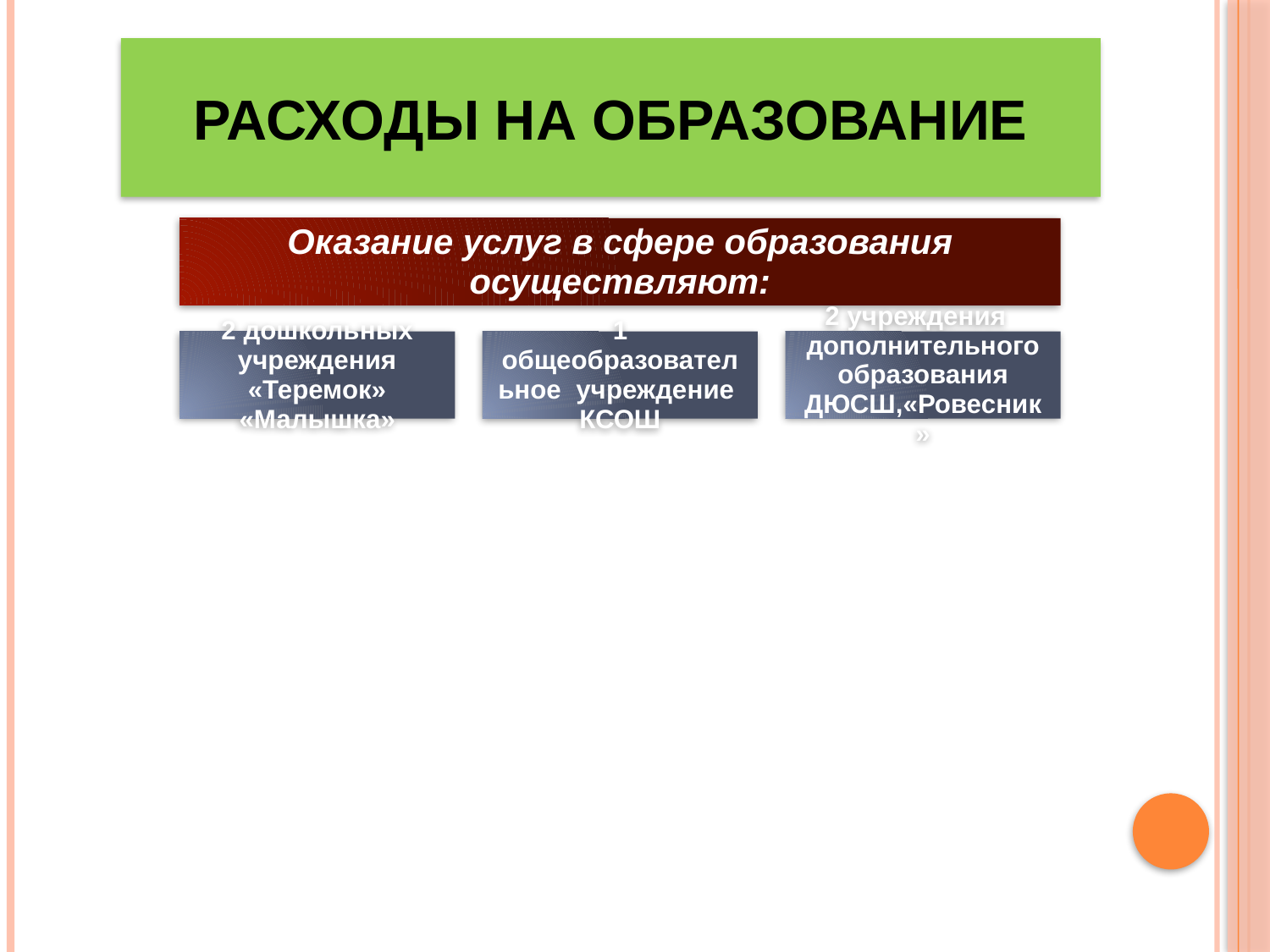

# Расходы на образование
Оказание услуг в сфере образования осуществляют:
2 дошкольных учреждения «Теремок» «Малышка»
1 общеобразовательное  учреждение  КСОШ
2 учреждения   дополнительного образования ДЮСШ,«Ровесник»